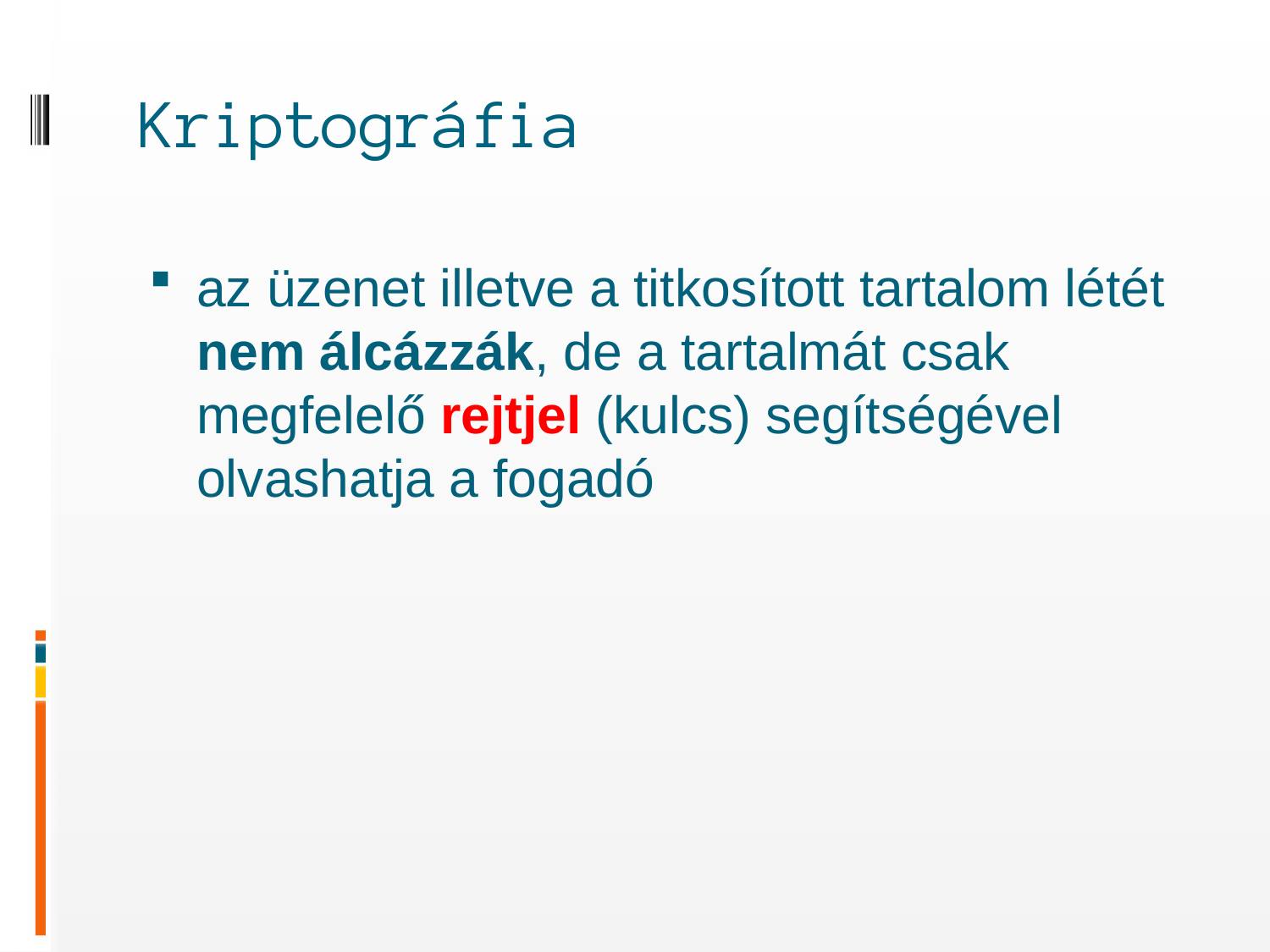

# Kriptográfia
az üzenet illetve a titkosított tartalom létét nem álcázzák, de a tartalmát csak megfelelő rejtjel (kulcs) segítségével olvashatja a fogadó